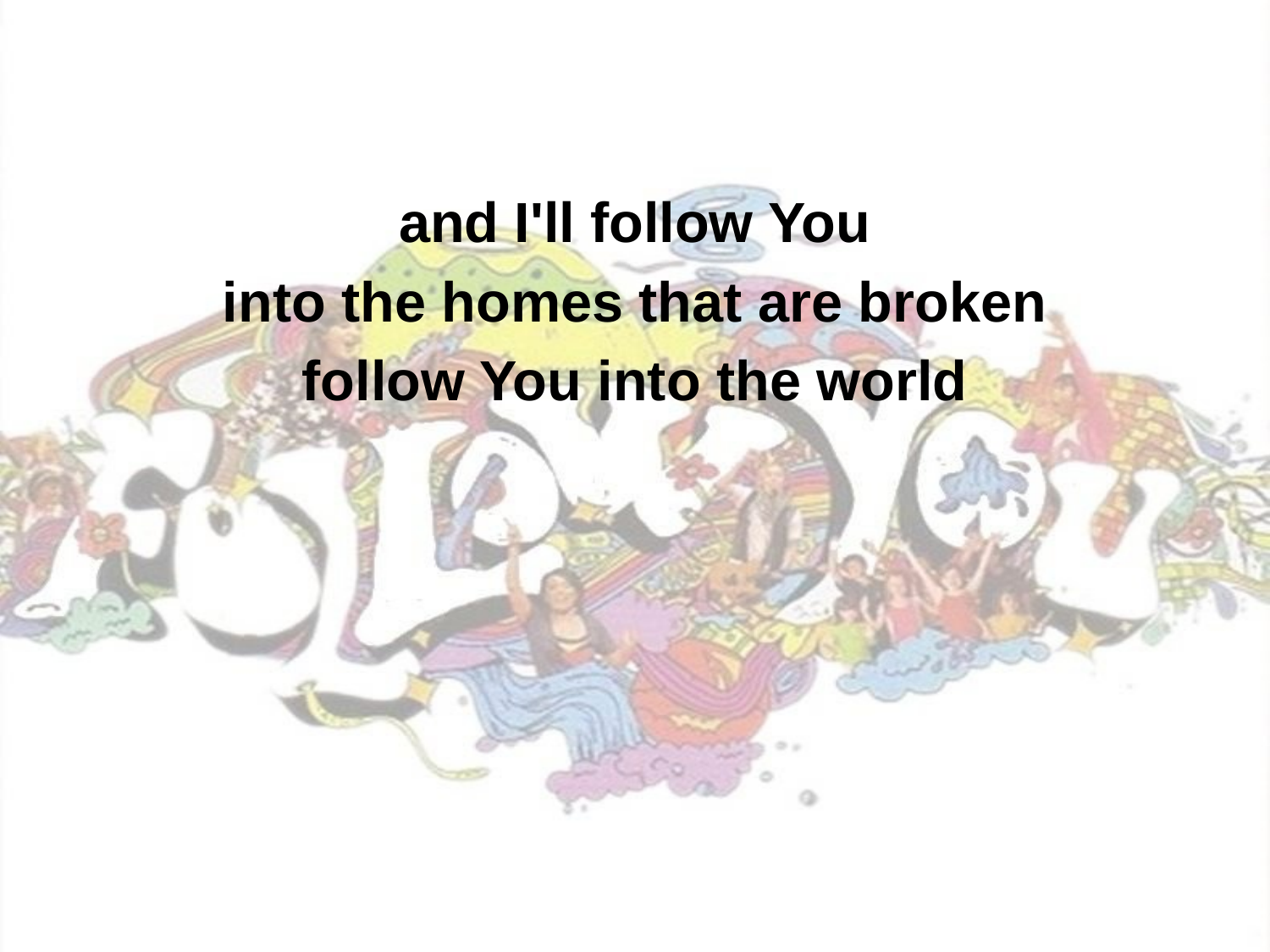

and I'll follow You
into the homes that are broken
follow You into the world